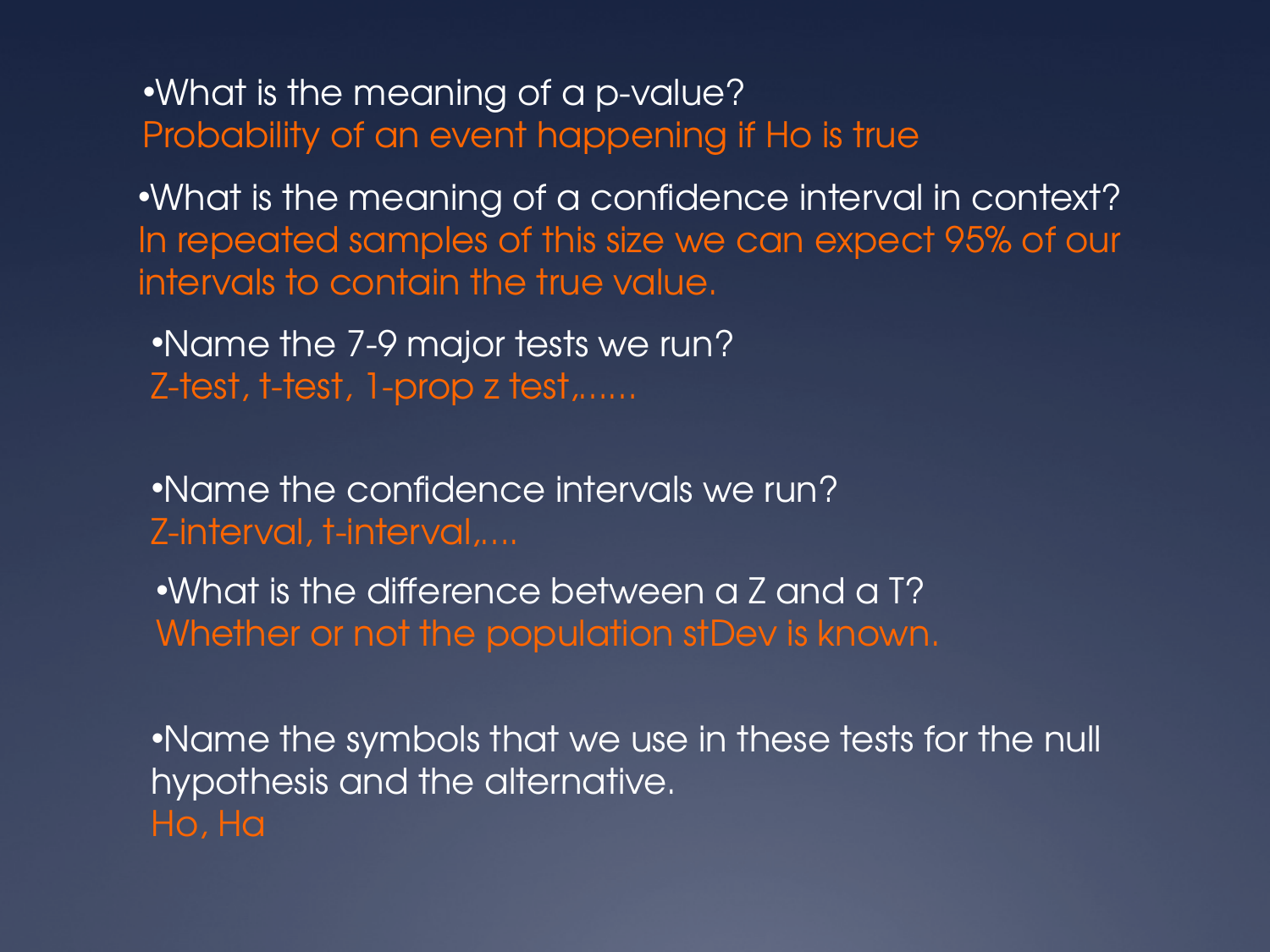

What is the meaning of a p-value?
Probability of an event happening if Ho is true
What is the meaning of a confidence interval in context?
In repeated samples of this size we can expect 95% of our intervals to contain the true value.
Name the 7-9 major tests we run?
Z-test, t-test, 1-prop z test,……
Name the confidence intervals we run?
Z-interval, t-interval,….
What is the difference between a Z and a T?
Whether or not the population stDev is known.
Name the symbols that we use in these tests for the null hypothesis and the alternative.
Ho, Ha